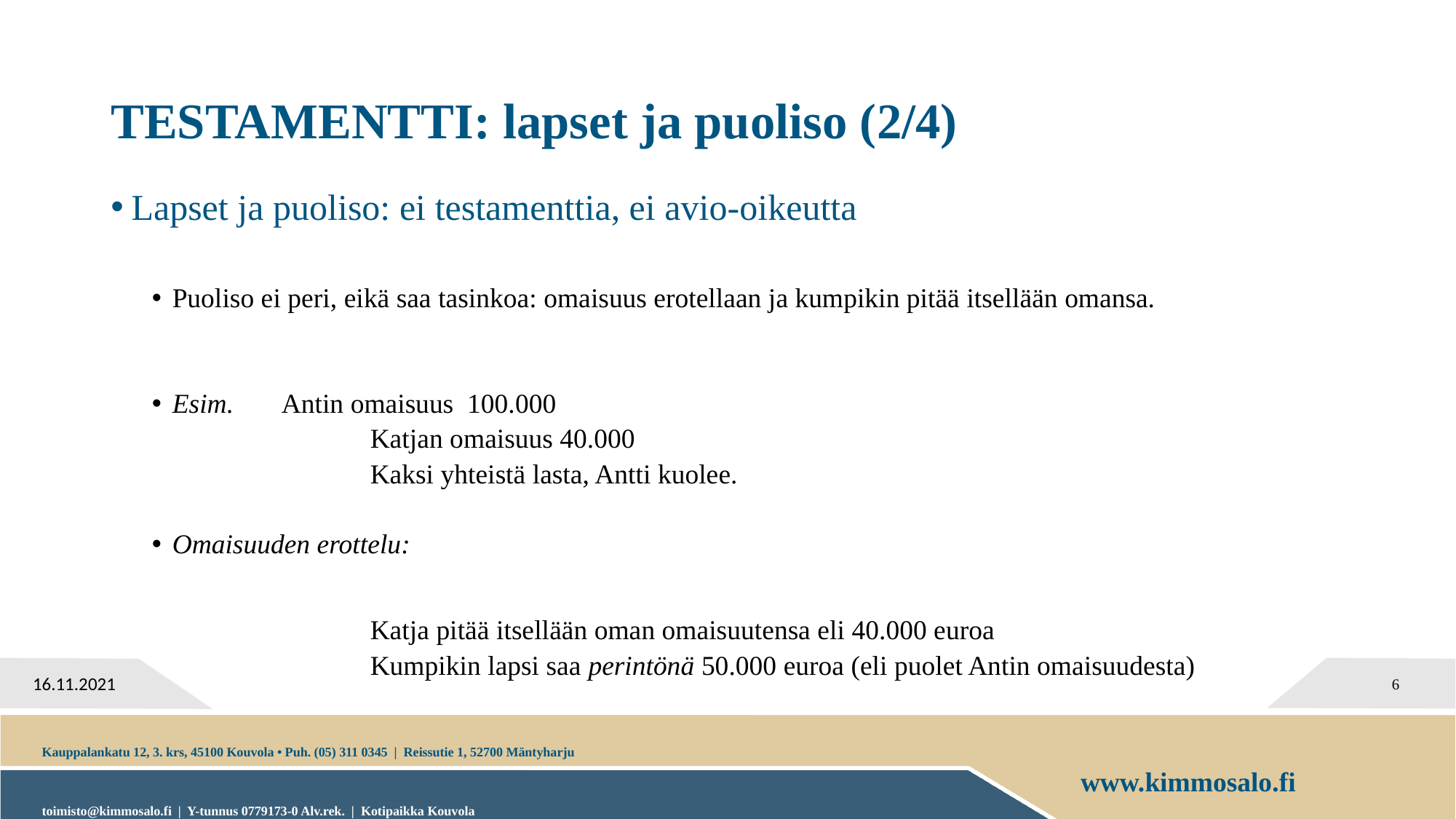

# TESTAMENTTI: lapset ja puoliso (2/4)
Lapset ja puoliso: ei testamenttia, ei avio-oikeutta

Puoliso ei peri, eikä saa tasinkoa: omaisuus erotellaan ja kumpikin pitää itsellään omansa.

Esim. 	Antin omaisuus  100.000
		Katjan omaisuus 40.000
		Kaksi yhteistä lasta, Antti kuolee.

Omaisuuden erottelu:

		Katja pitää itsellään oman omaisuutensa eli 40.000 euroa
		Kumpikin lapsi saa perintönä 50.000 euroa (eli puolet Antin omaisuudesta)